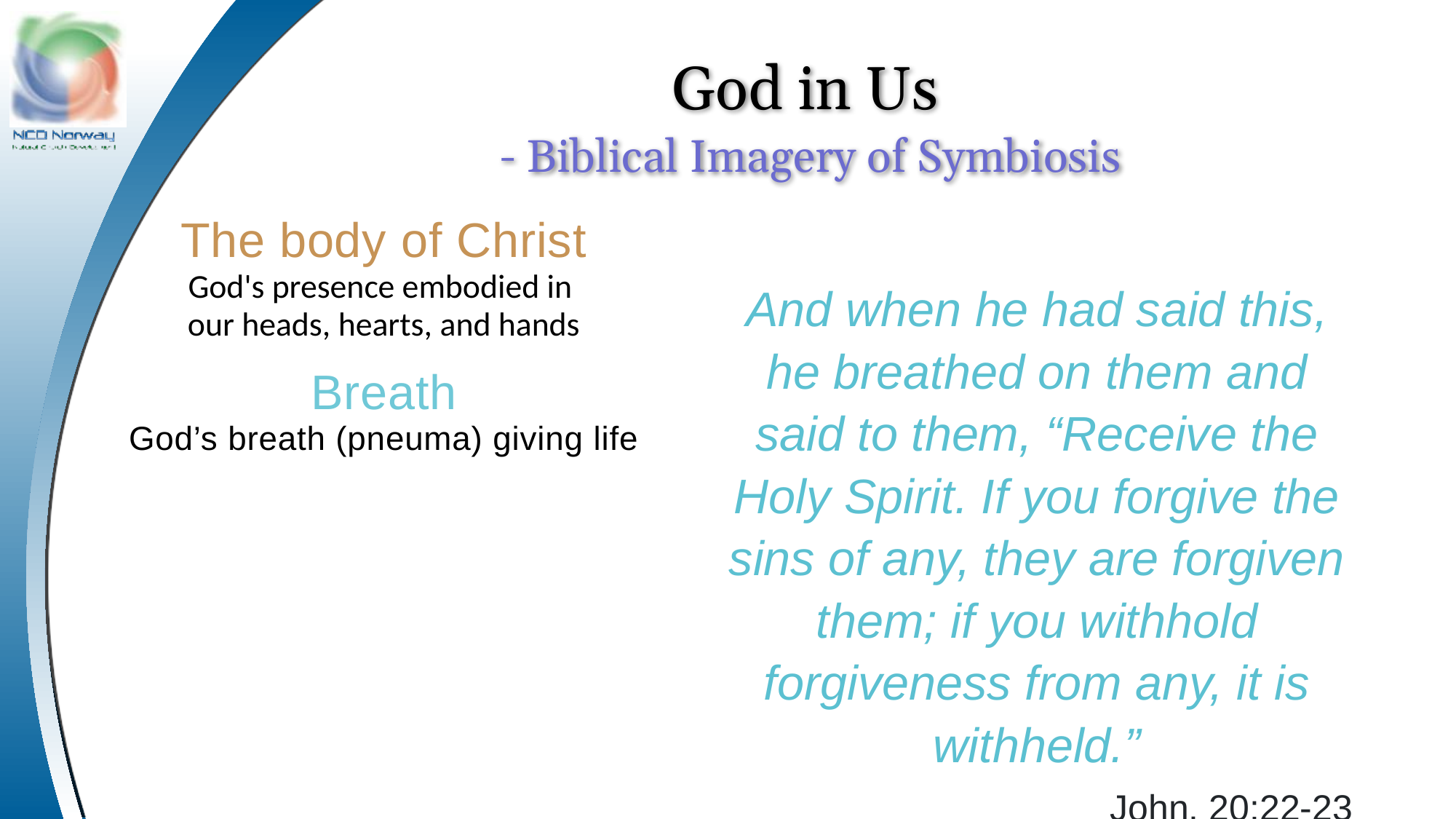

God in Us
 - Biblical Imagery of Symbiosis
The body of Christ
God's presence embodied in
our heads, hearts, and hands
Breath
God’s breath (pneuma) giving life

And when he had said this, he breathed on them and said to them, “Receive the Holy Spirit. If you forgive the sins of any, they are forgiven them; if you withhold forgiveness from any, it is withheld.”
John. 20:22-23